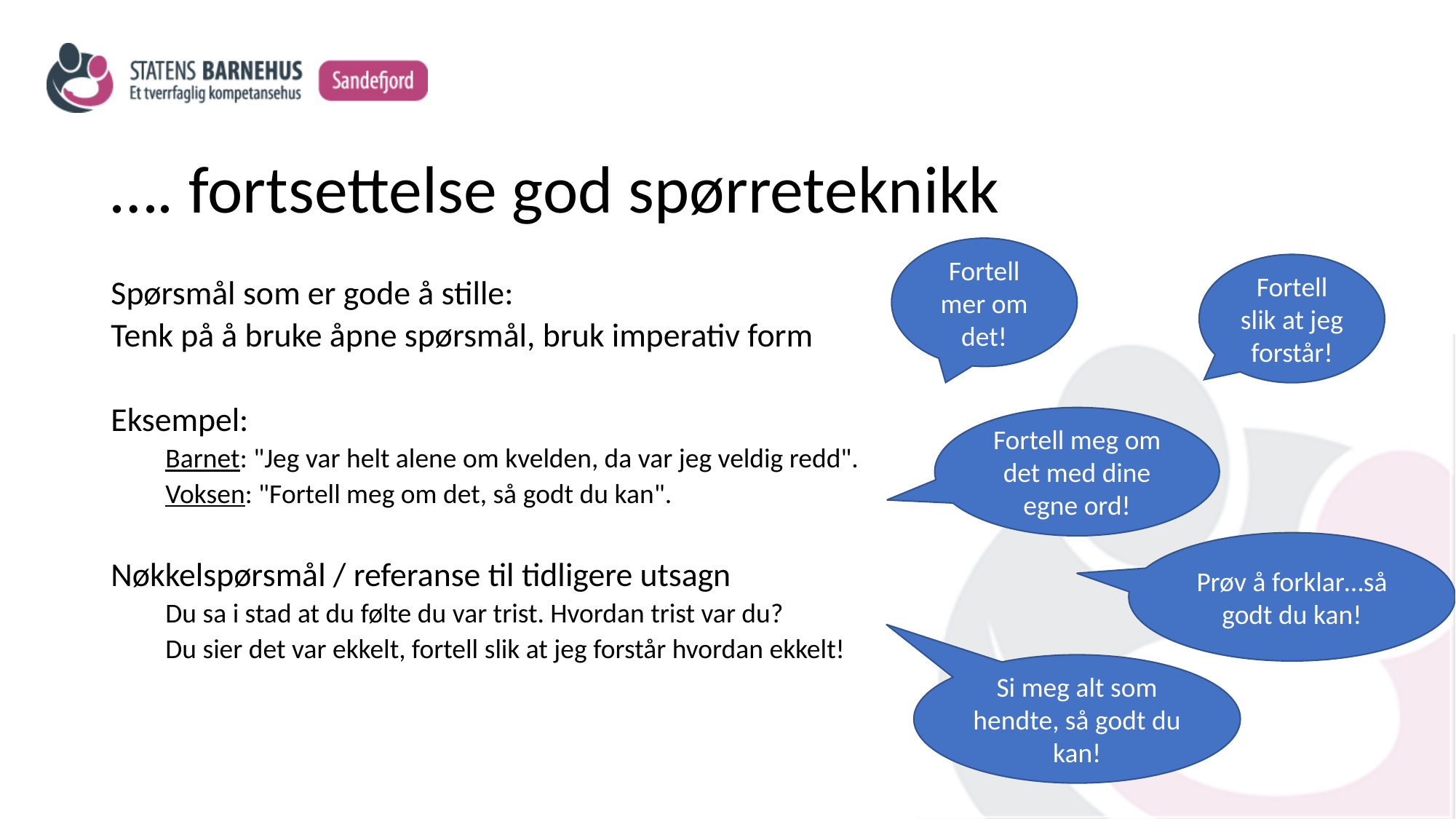

# …. fortsettelse god spørreteknikk
Fortell mer om det!
Fortell slik at jeg forstår!
Spørsmål som er gode å stille:
Tenk på å bruke åpne spørsmål, bruk imperativ form

Eksempel:
Barnet: "Jeg var helt alene om kvelden, da var jeg veldig redd".
Voksen: "Fortell meg om det, så godt du kan".

Nøkkelspørsmål / referanse til tidligere utsagn
Du sa i stad at du følte du var trist. Hvordan trist var du?
Du sier det var ekkelt, fortell slik at jeg forstår hvordan ekkelt!
Fortell meg om det med dine egne ord!
Prøv å forklar…så godt du kan!
Si meg alt som hendte, så godt du kan!